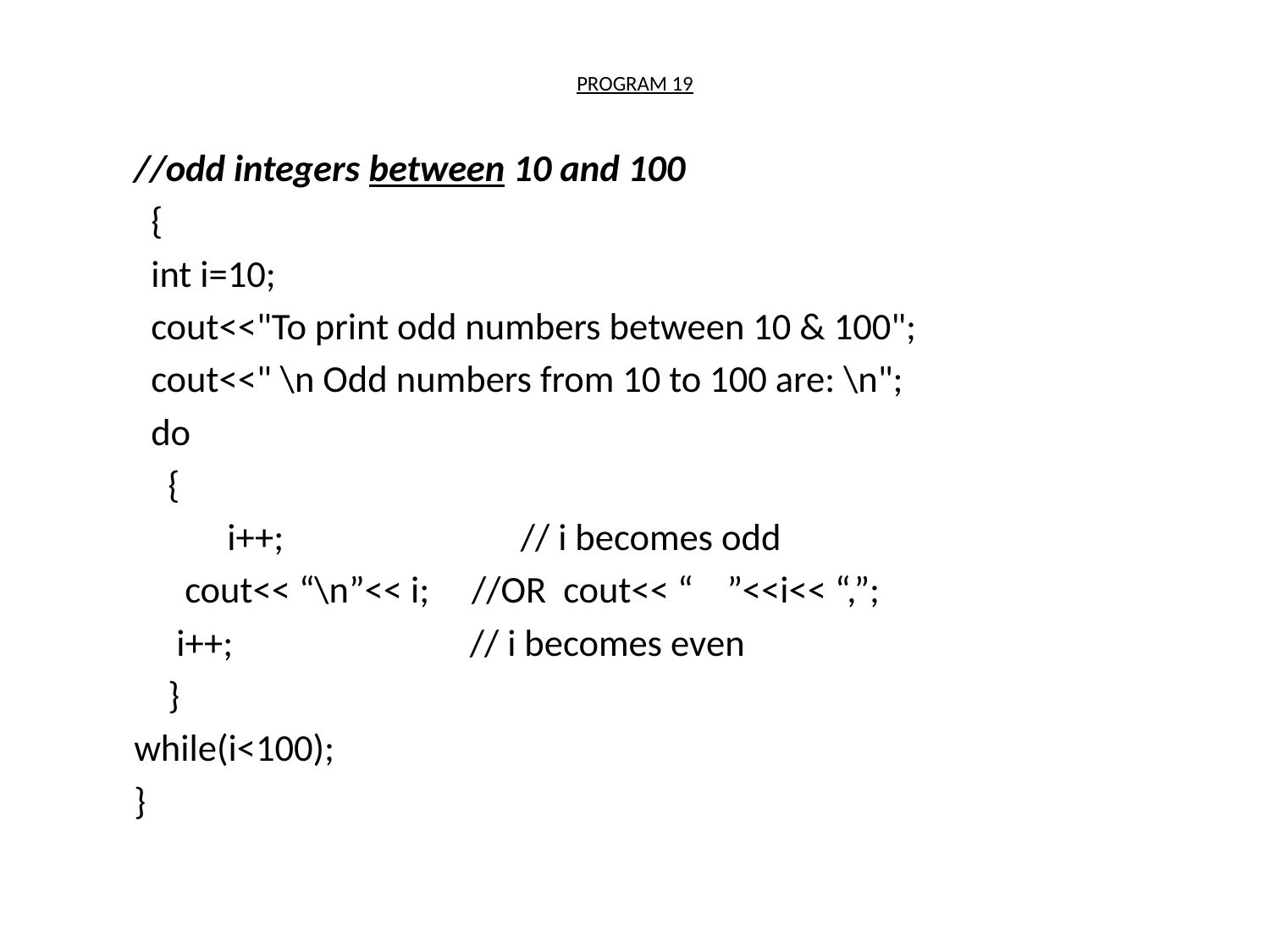

# PROGRAM 19
//odd integers between 10 and 100
  {
  int i=10;
  cout<<"To print odd numbers between 10 & 100";
  cout<<" \n Odd numbers from 10 to 100 are: \n";
  do
    {
           i++;                            // i becomes odd
      cout<< “\n”<< i;     //OR  cout<< “    ”<<i<< “,”;
     i++;                            // i becomes even
    }
while(i<100);
}